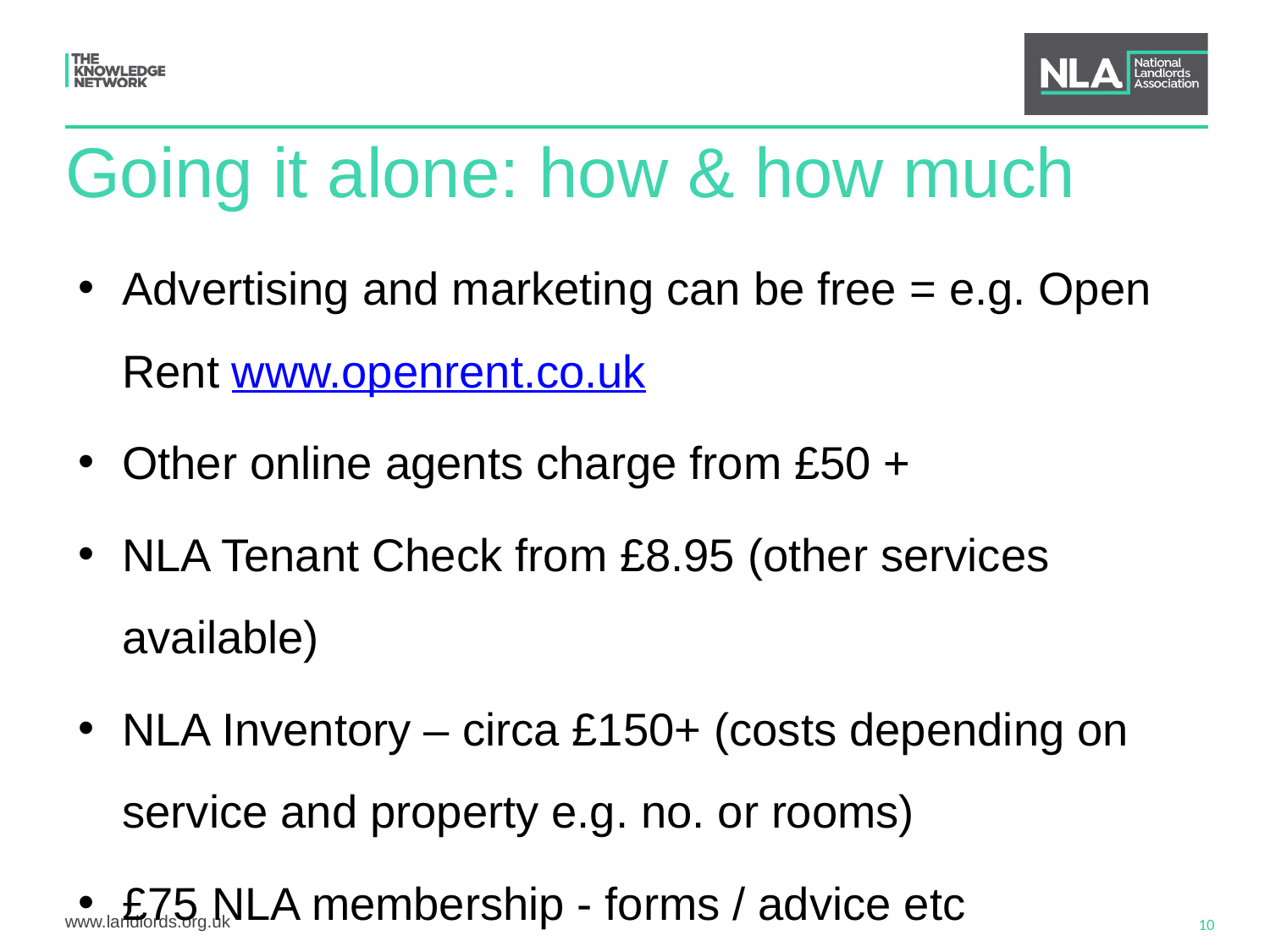

# Going it alone: how & how much
Advertising and marketing can be free = e.g. Open Rent www.openrent.co.uk
Other online agents charge from £50 +
NLA Tenant Check from £8.95 (other services available)
NLA Inventory – circa £150+ (costs depending on service and property e.g. no. or rooms)
£75 NLA membership - forms / advice etc